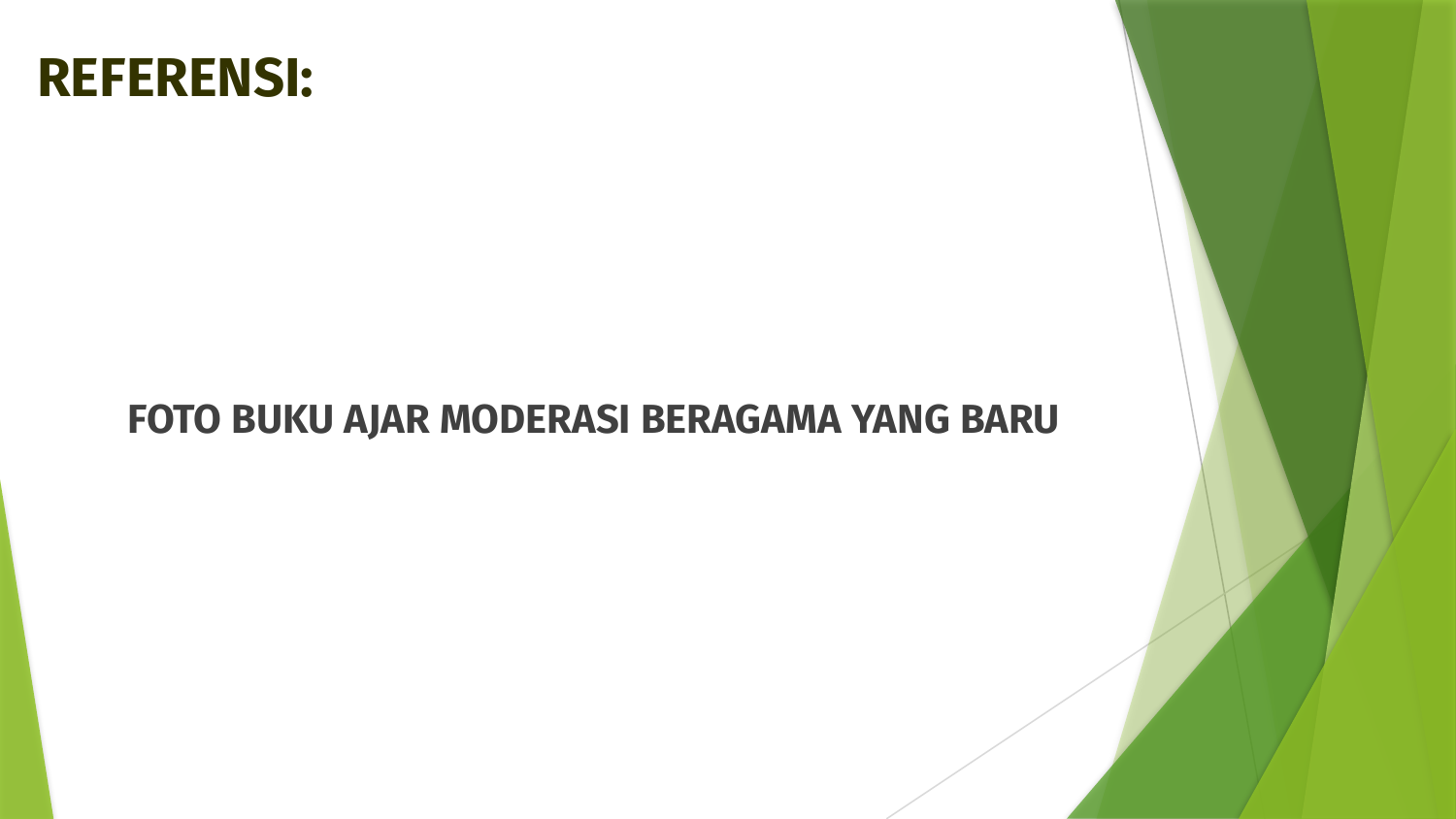

# REFERENSI:

FOTO BUKU AJAR MODERASI BERAGAMA YANG BARU